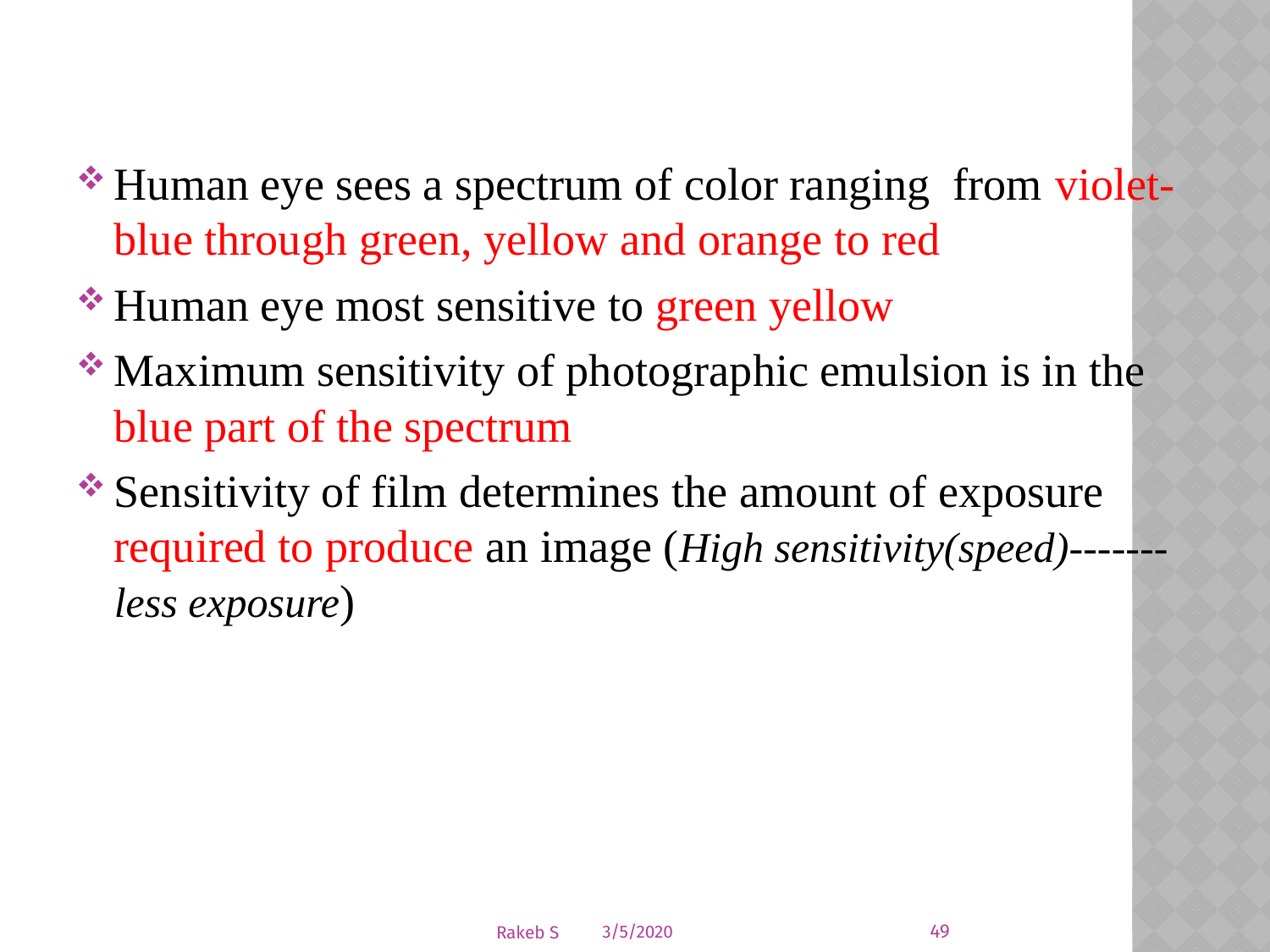

Human eye sees a spectrum of color ranging  from violet-blue through green, yellow and orange to red
Human eye most sensitive to green yellow
Maximum sensitivity of photographic emulsion is in the blue part of the spectrum
Sensitivity of film determines the amount of exposure required to produce an image (High sensitivity(speed)-------less exposure)

49
Rakeb S
3/5/2020